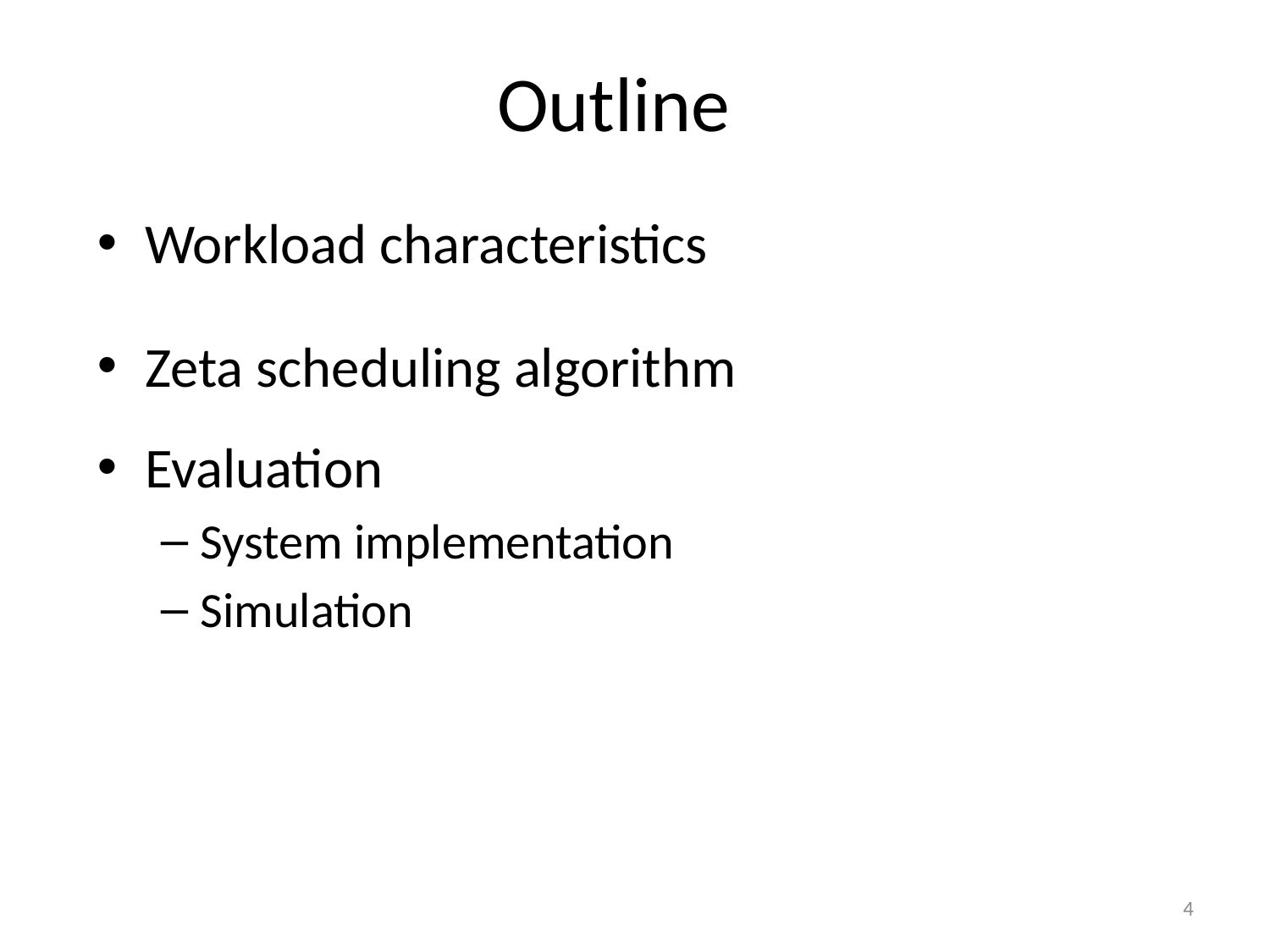

# Outline
Workload characteristics

Zeta scheduling algorithm

Evaluation
System implementation
Simulation
4